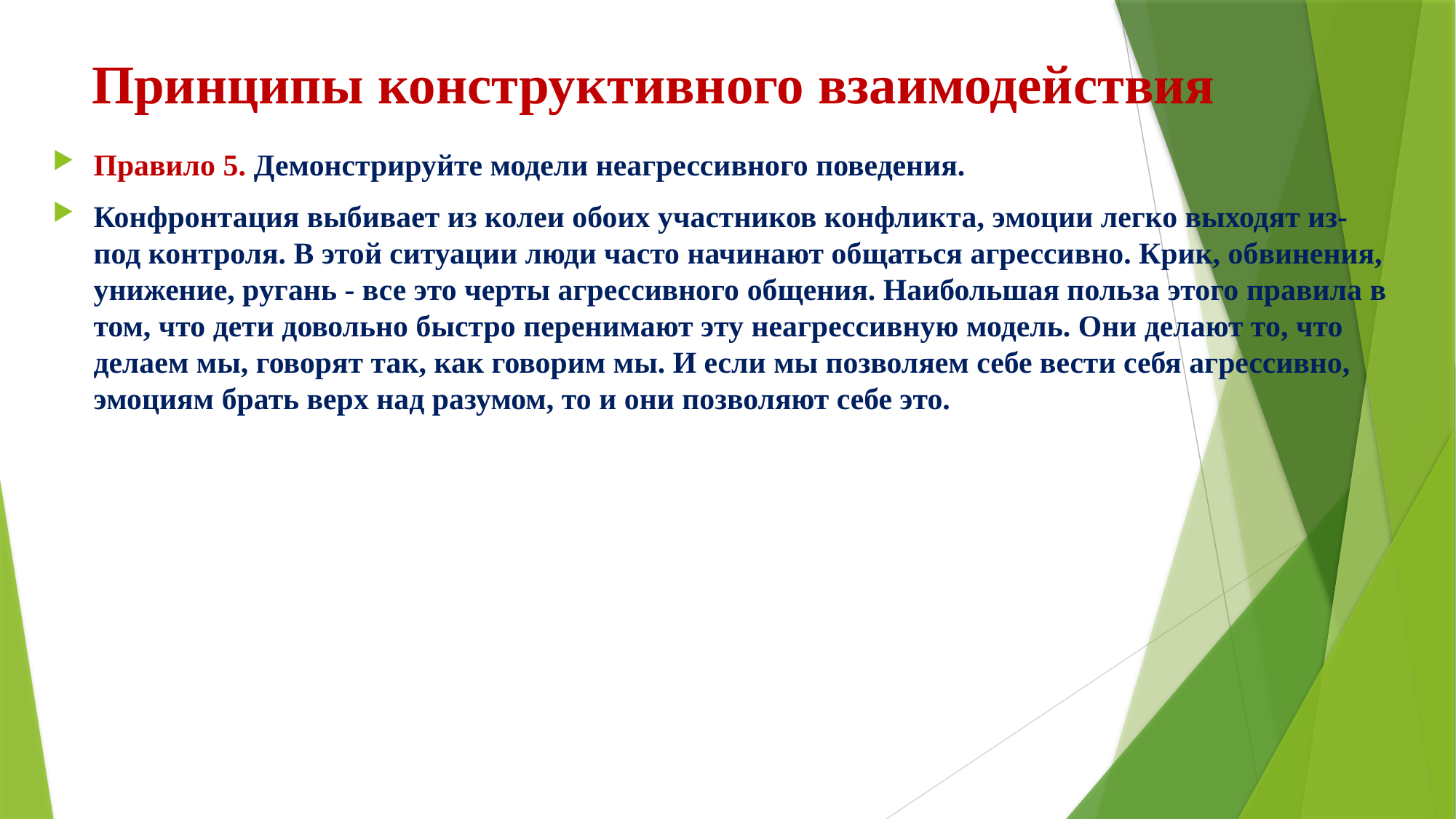

# Принципы конструктивного взаимодействия
Правило 5. Демонстрируйте модели неагрессивного поведения.
Конфронтация выбивает из колеи обоих участников конфликта, эмоции легко выходят из-под контроля. В этой ситуации люди часто начинают общаться агрессивно. Крик, обвинения, унижение, ругань - все это черты агрессивного общения. Наибольшая польза этого правила в том, что дети довольно быстро перенимают эту неагрессивную модель. Они делают то, что делаем мы, говорят так, как говорим мы. И если мы позволяем себе вести себя агрессивно, эмоциям брать верх над разумом, то и они позволяют себе это.